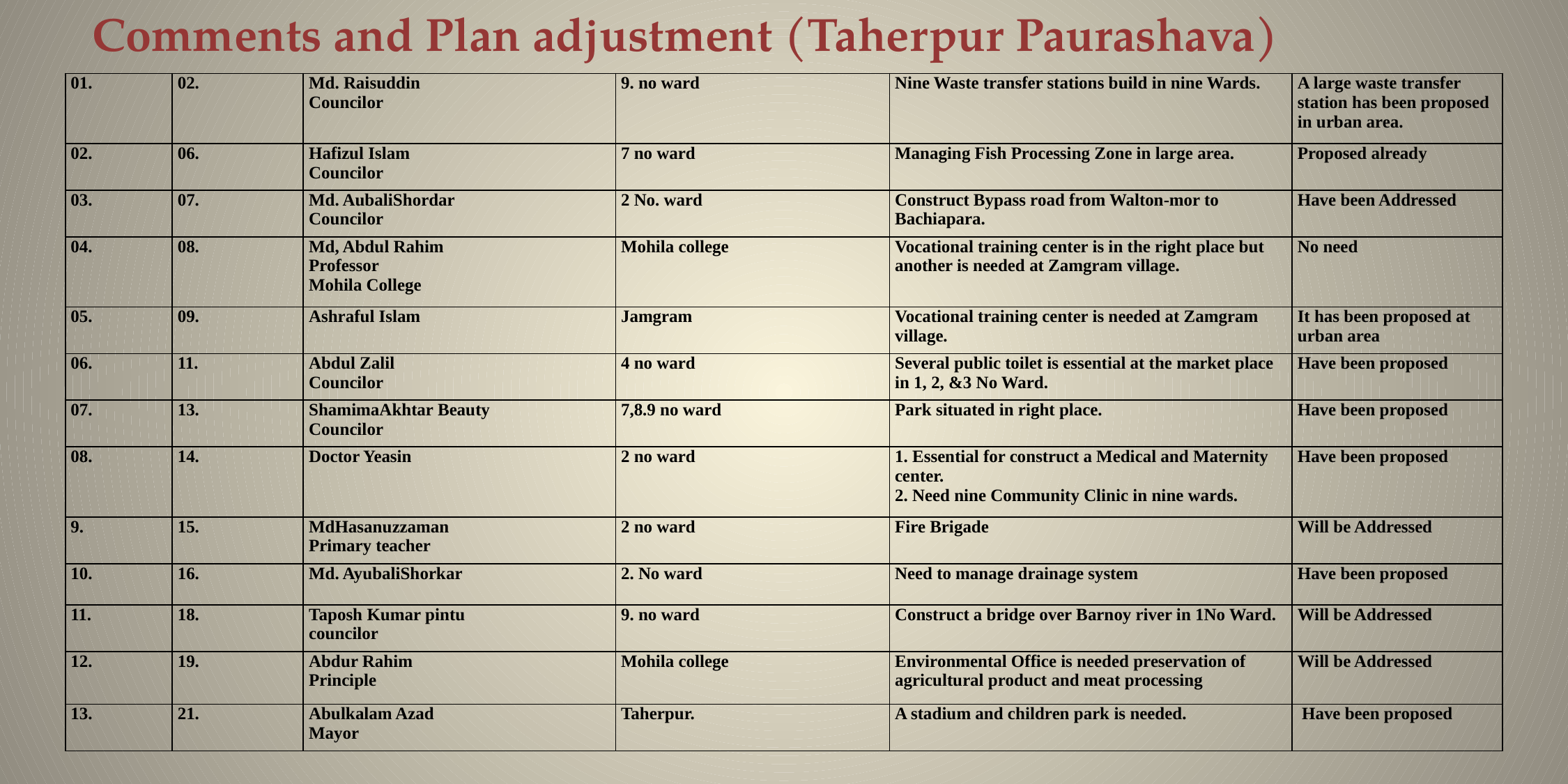

Comments and Plan adjustment (Taherpur Paurashava)
| 01. | 02. | Md. Raisuddin Councilor | 9. no ward | Nine Waste transfer stations build in nine Wards. | A large waste transfer station has been proposed in urban area. |
| --- | --- | --- | --- | --- | --- |
| 02. | 06. | Hafizul Islam Councilor | 7 no ward | Managing Fish Processing Zone in large area. | Proposed already |
| 03. | 07. | Md. AubaliShordar Councilor | 2 No. ward | Construct Bypass road from Walton-mor to Bachiapara. | Have been Addressed |
| 04. | 08. | Md, Abdul Rahim Professor Mohila College | Mohila college | Vocational training center is in the right place but another is needed at Zamgram village. | No need |
| 05. | 09. | Ashraful Islam | Jamgram | Vocational training center is needed at Zamgram village. | It has been proposed at urban area |
| 06. | 11. | Abdul Zalil Councilor | 4 no ward | Several public toilet is essential at the market place in 1, 2, &3 No Ward. | Have been proposed |
| 07. | 13. | ShamimaAkhtar Beauty Councilor | 7,8.9 no ward | Park situated in right place. | Have been proposed |
| 08. | 14. | Doctor Yeasin | 2 no ward | 1. Essential for construct a Medical and Maternity center. 2. Need nine Community Clinic in nine wards. | Have been proposed |
| 9. | 15. | MdHasanuzzaman Primary teacher | 2 no ward | Fire Brigade | Will be Addressed |
| 10. | 16. | Md. AyubaliShorkar | 2. No ward | Need to manage drainage system | Have been proposed |
| 11. | 18. | Taposh Kumar pintu councilor | 9. no ward | Construct a bridge over Barnoy river in 1No Ward. | Will be Addressed |
| 12. | 19. | Abdur Rahim Principle | Mohila college | Environmental Office is needed preservation of agricultural product and meat processing | Will be Addressed |
| 13. | 21. | Abulkalam Azad Mayor | Taherpur. | A stadium and children park is needed. | Have been proposed |